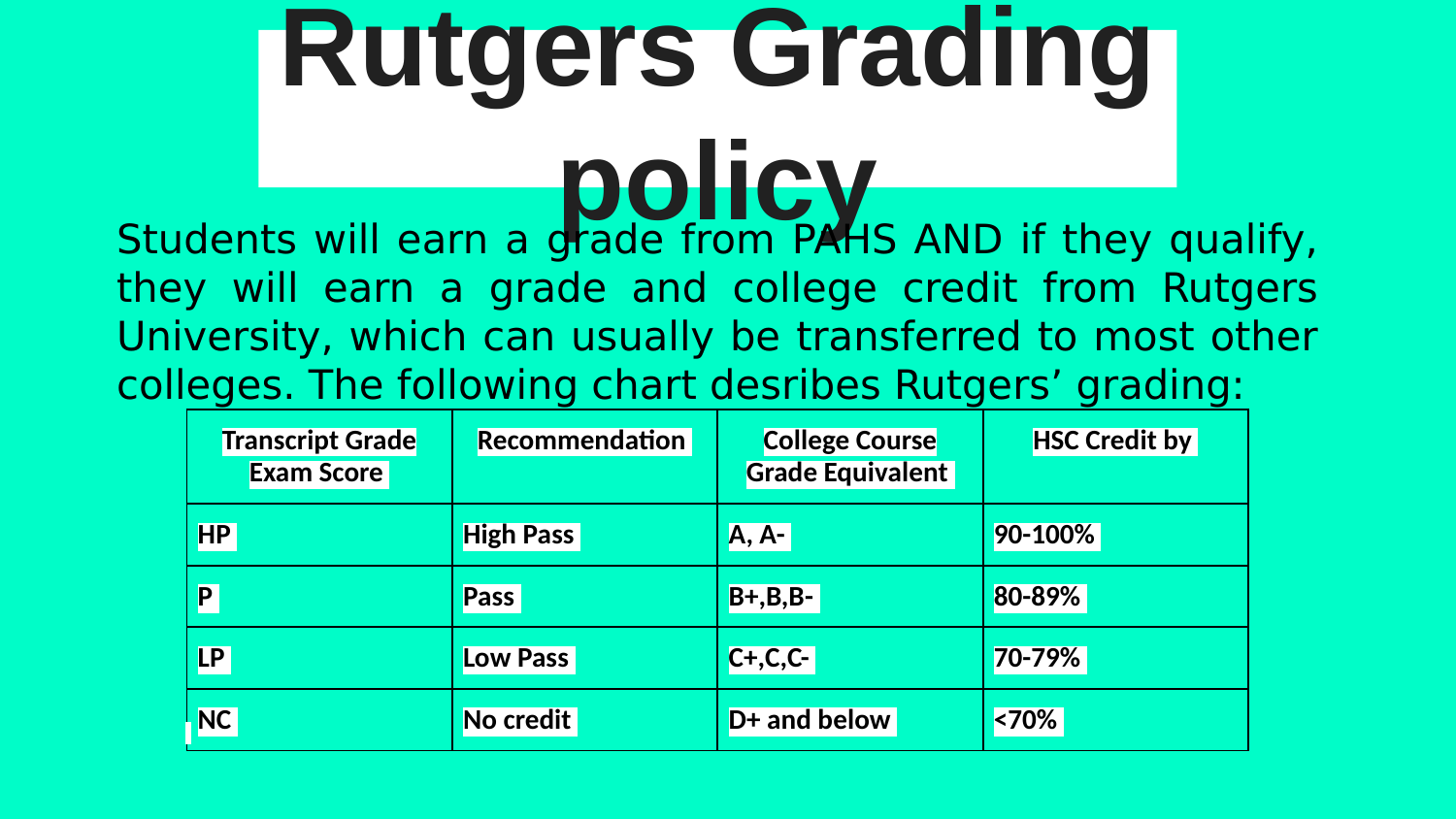

# Rutgers Grading policy
Students will earn a grade from PAHS AND if they qualify, they will earn a grade and college credit from Rutgers University, which can usually be transferred to most other colleges. The following chart desribes Rutgers’ grading:

| Transcript Grade Exam Score | Recommendation | College Course Grade Equivalent | HSC Credit by |
| --- | --- | --- | --- |
| HP | High Pass | A, A- | 90-100% |
| P | Pass | B+,B,B- | 80-89% |
| LP | Low Pass | C+,C,C- | 70-79% |
| NC | No credit | D+ and below | <70% |